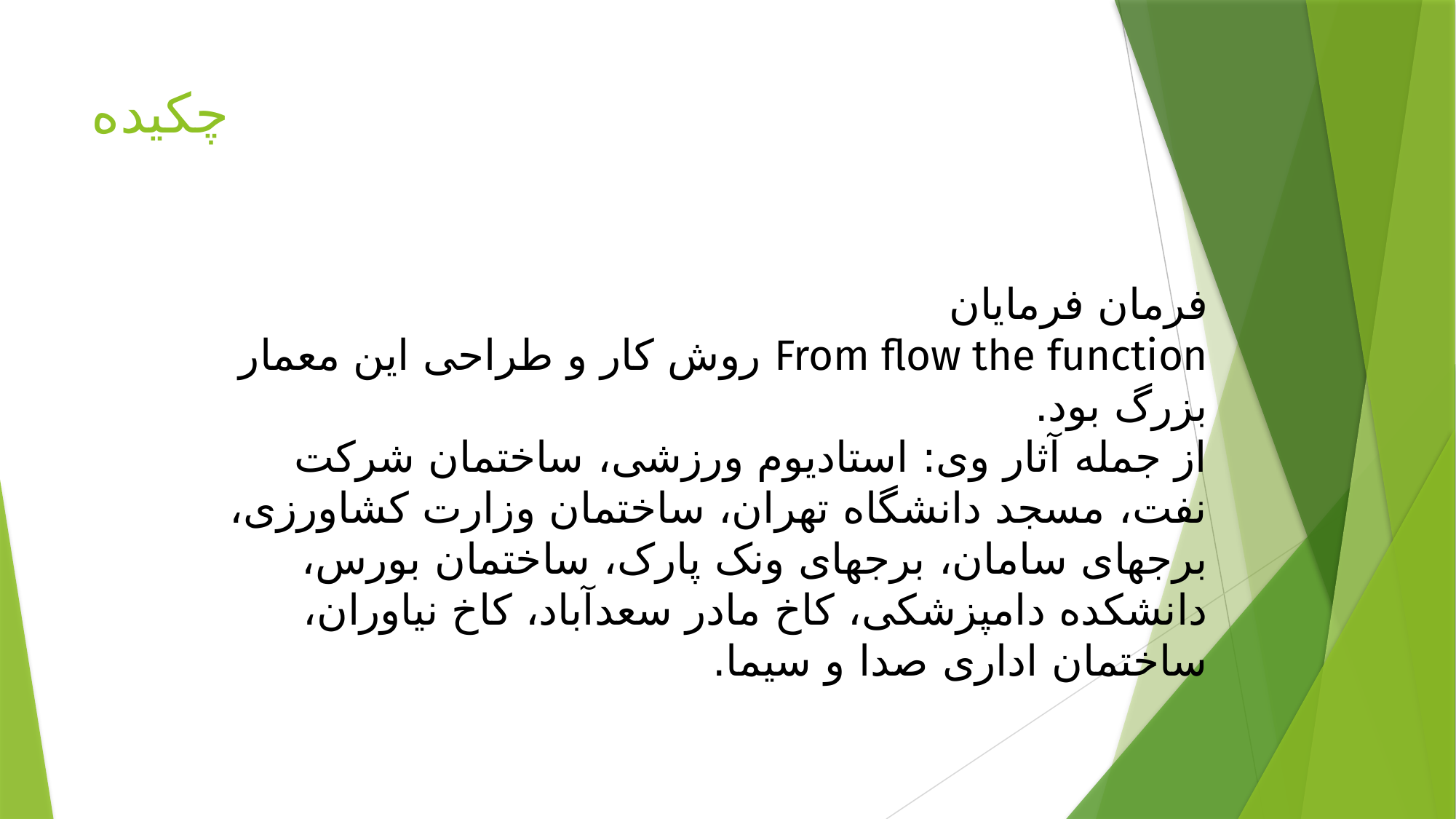

# چکیده
فرمان فرمایان
From flow the function روش کار و طراحی این معمار بزرگ بود.
از جمله آثار وی: استادیوم ورزشی، ساختمان شرکت نفت، مسجد دانشگاه تهران، ساختمان وزارت کشاورزی، برجهای سامان، برجهای ونک پارک، ساختمان بورس، دانشکده دامپزشکی، کاخ مادر سعدآباد، کاخ نیاوران، ساختمان اداری صدا و سیما.